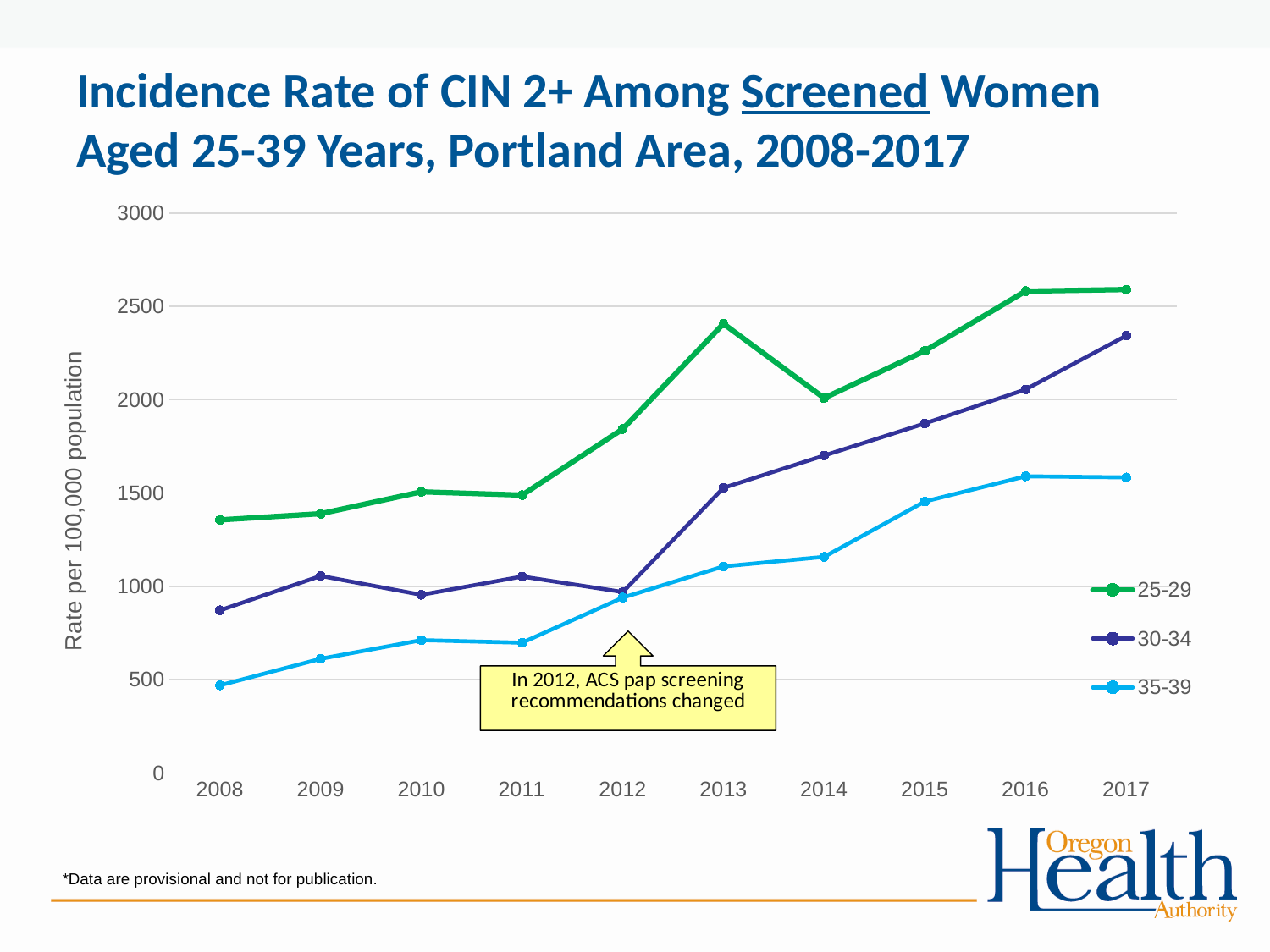

# Incidence Rate of CIN 2+ Among Screened Women Aged 25-39 Years, Portland Area, 2008-2017

### Chart

| Category | 25-29 | 30-34 | 35-39 |
|---|---|---|---|
| 2008 | 1356.2318759189188 | 872.0 | 470.0 |
| 2009 | 1389.4967937361484 | 1056.0 | 612.0 |
| 2010 | 1507.0170481303571 | 955.0 | 712.0 |
| 2011 | 1489.2143649617647 | 1053.0 | 698.0 |
| 2012 | 1843.4675333227979 | 970.0 | 940.0 |
| 2013 | 2406.9658984410653 | 1528.0 | 1107.0 |
| 2014 | 2009.0272290157109 | 1701.0 | 1158.0 |
| 2015 | 2261.7420791578093 | 1873.0 | 1455.0 |
| 2016 | 2581.6970825860844 | 2055.0 | 1590.0 |
| 2017 | 2590.1858703837133 | 2343.0 | 1584.0 |
*Data are provisional and not for publication.